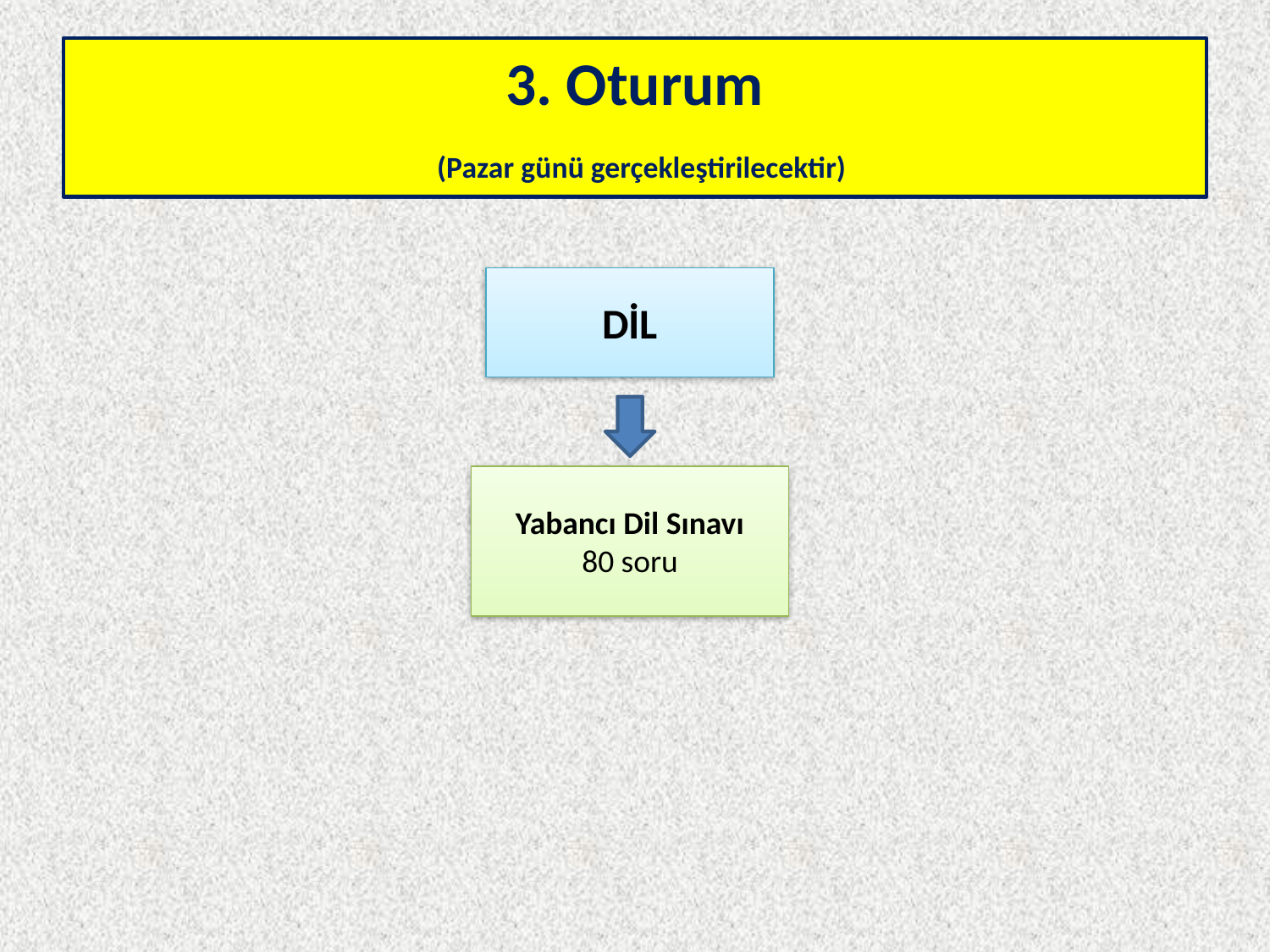

# 3. Oturum (Pazar günü gerçekleştirilecektir)
DİL

Yabancı Dil Sınavı
80 soru
11